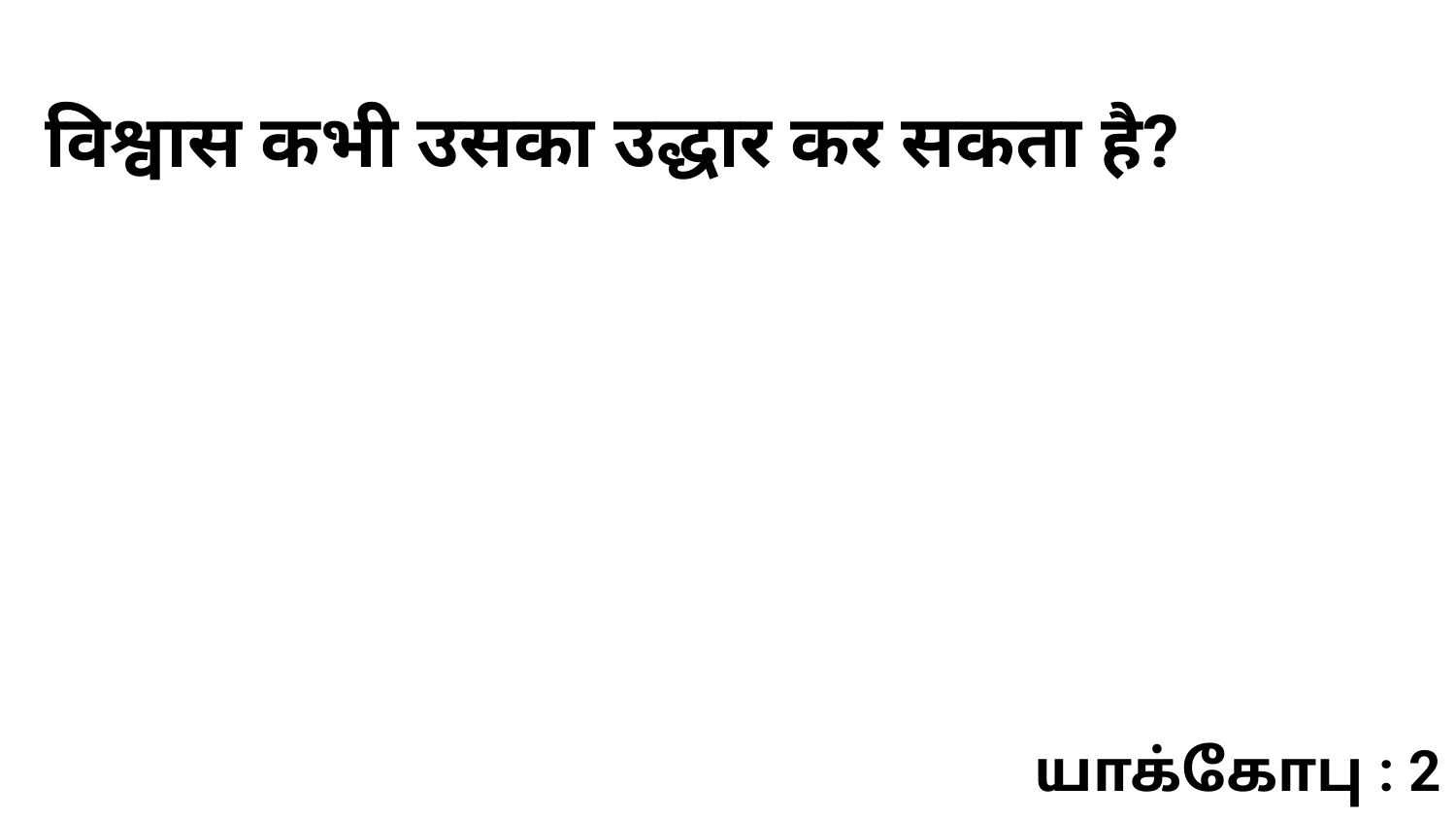

विश्वास कभी उसका उद्धार कर सकता है?
யாக்கோபு : 2